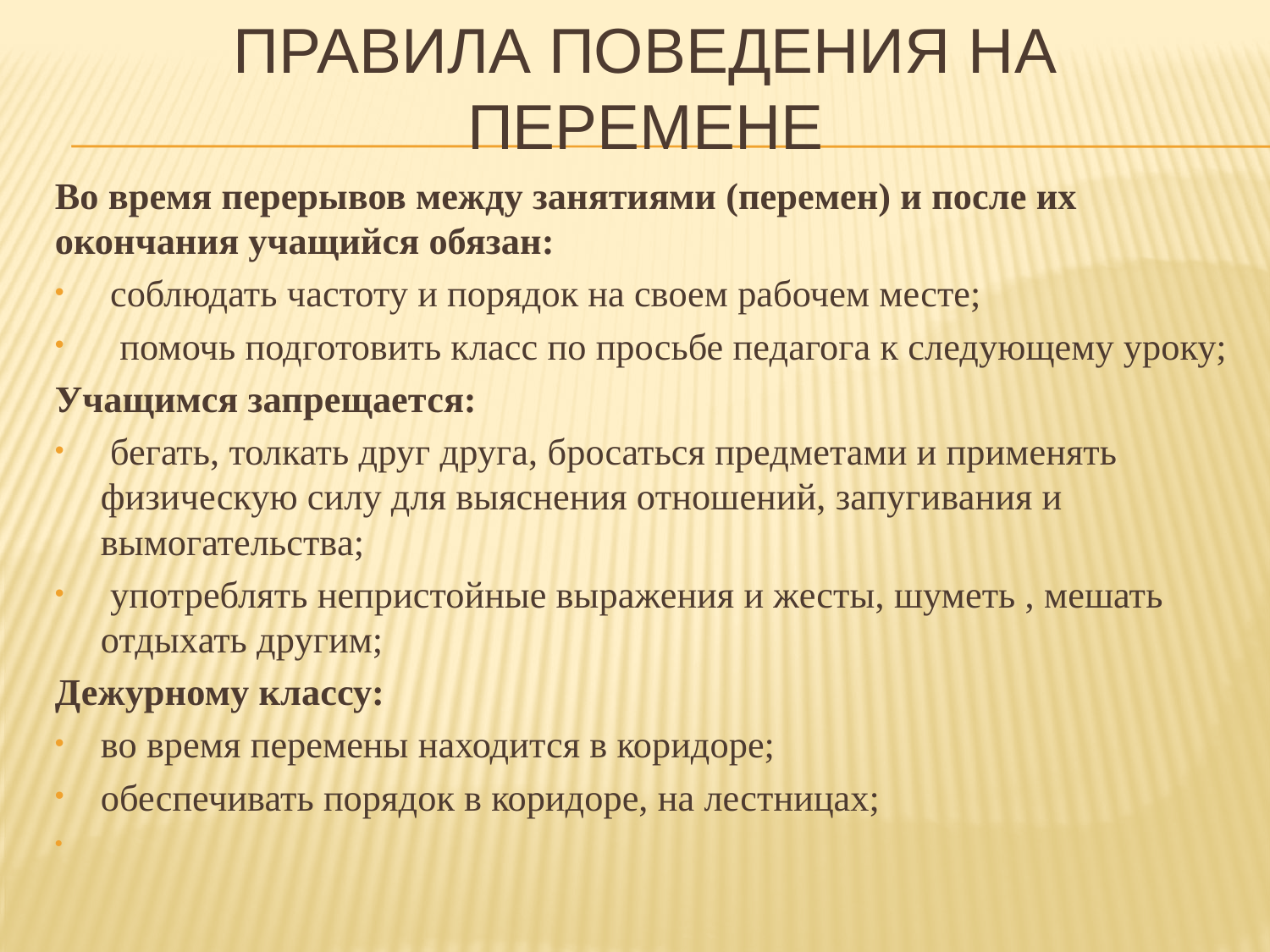

# Правила Поведения НА ПЕРЕМЕНЕ
Во время перерывов между занятиями (перемен) и после их окончания учащийся обязан:
 соблюдать частоту и порядок на своем рабочем месте;
  помочь подготовить класс по просьбе педагога к следующему уроку;
Учащимся запрещается:
 бегать, толкать друг друга, бросаться предметами и применять физическую силу для выяснения отношений, запугивания и вымогательства;
 употреблять непристойные выражения и жесты, шуметь , мешать отдыхать другим;
Дежурному классу:
во время перемены находится в коридоре;
обеспечивать порядок в коридоре, на лестницах;